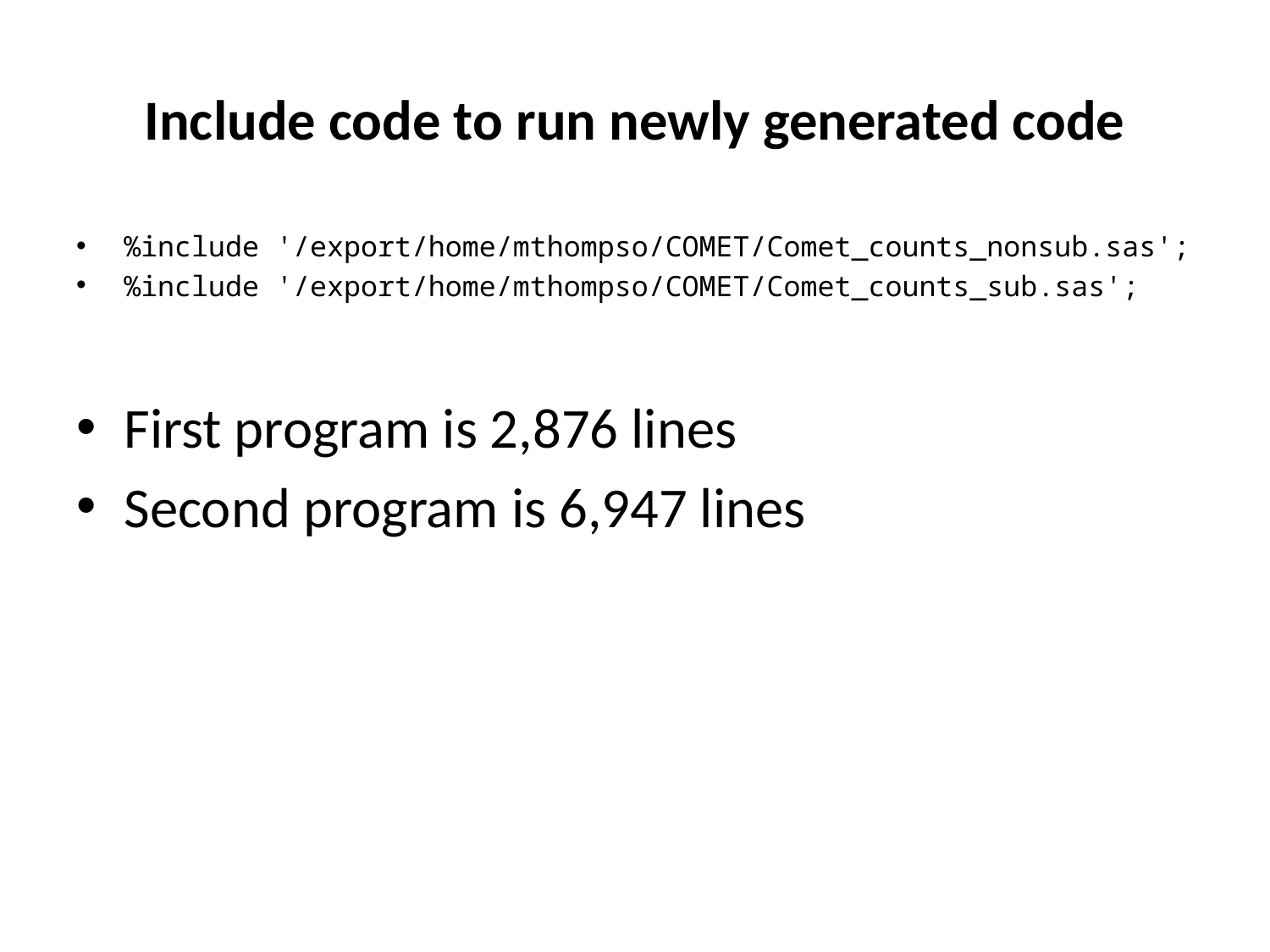

# Include code to run newly generated code
%include '/export/home/mthompso/COMET/Comet_counts_nonsub.sas';
%include '/export/home/mthompso/COMET/Comet_counts_sub.sas';

First program is 2,876 lines
Second program is 6,947 lines